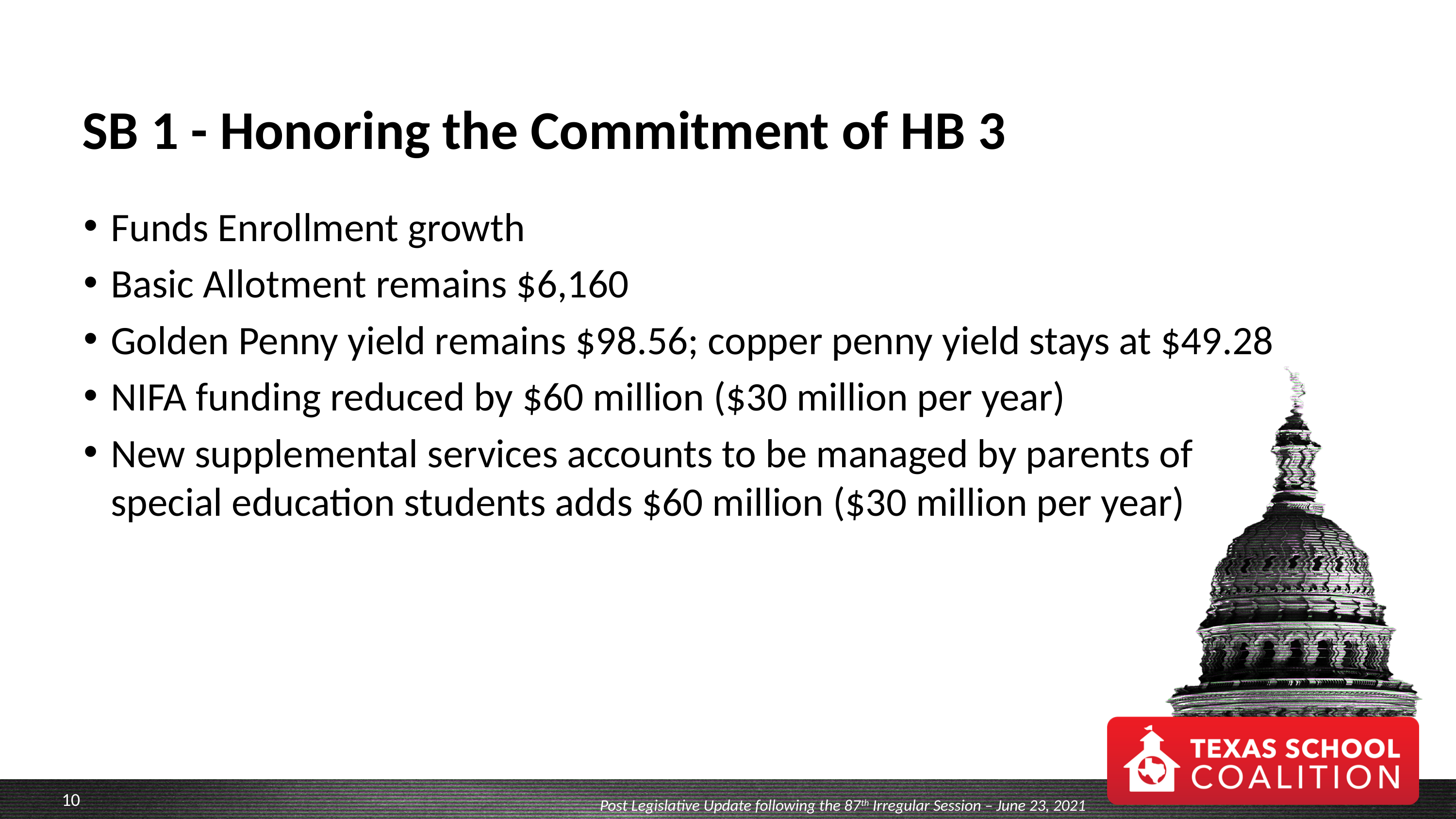

# SB 1 - Honoring the Commitment of HB 3
Funds Enrollment growth
Basic Allotment remains $6,160
Golden Penny yield remains $98.56; copper penny yield stays at $49.28
NIFA funding reduced by $60 million ($30 million per year)
New supplemental services accounts to be managed by parents of special education students adds $60 million ($30 million per year)

Post Legislative Update following the 87th Irregular Session – June 23, 2021